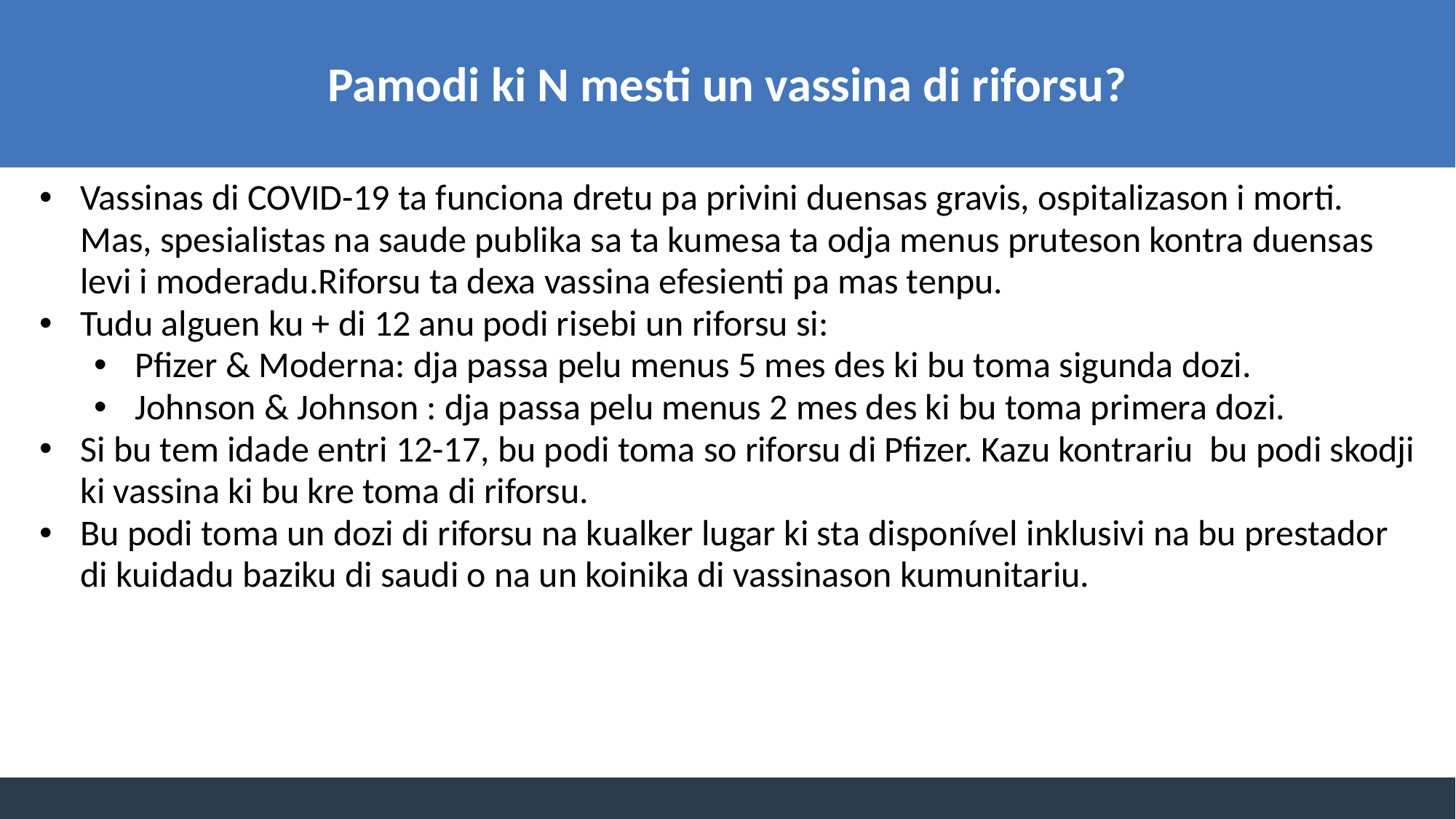

Pamodi ki N mesti un vassina di riforsu?

Vassinas di COVID-19 ta funciona dretu pa privini duensas gravis, ospitalizason i morti. Mas, spesialistas na saude publika sa ta kumesa ta odja menus pruteson kontra duensas levi i moderadu.Riforsu ta dexa vassina efesienti pa mas tenpu.
Tudu alguen ku + di 12 anu podi risebi un riforsu si:
Pfizer & Moderna: dja passa pelu menus 5 mes des ki bu toma sigunda dozi.
Johnson & Johnson : dja passa pelu menus 2 mes des ki bu toma primera dozi.
Si bu tem idade entri 12-17, bu podi toma so riforsu di Pfizer. Kazu kontrariu  bu podi skodji ki vassina ki bu kre toma di riforsu.
Bu podi toma un dozi di riforsu na kualker lugar ki sta disponível inklusivi na bu prestador di kuidadu baziku di saudi o na un koinika di vassinason kumunitariu.